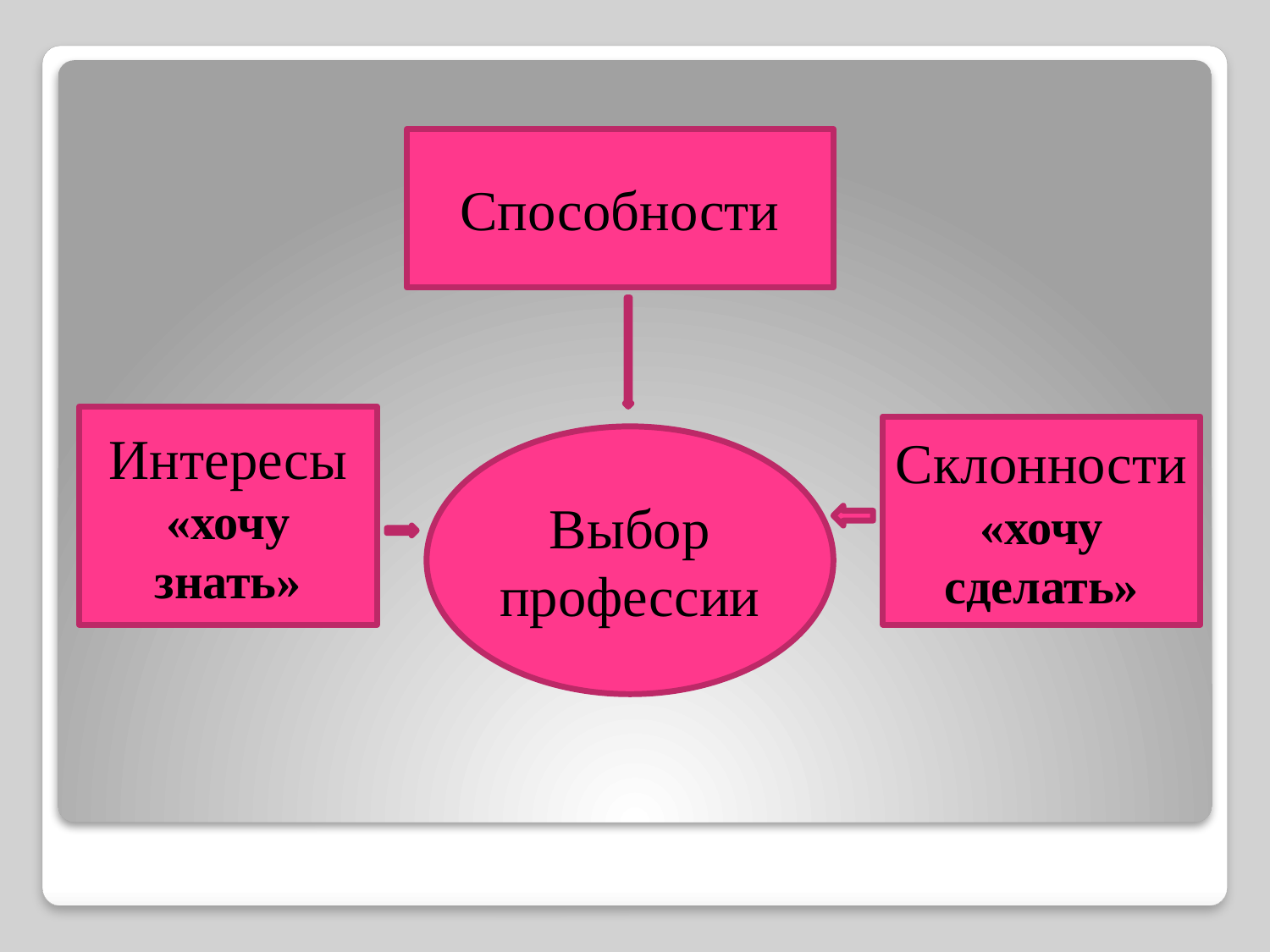

Способности

Интересы
«хочу знать»
Склонности
«хочу сделать»
Выбор профессии

#